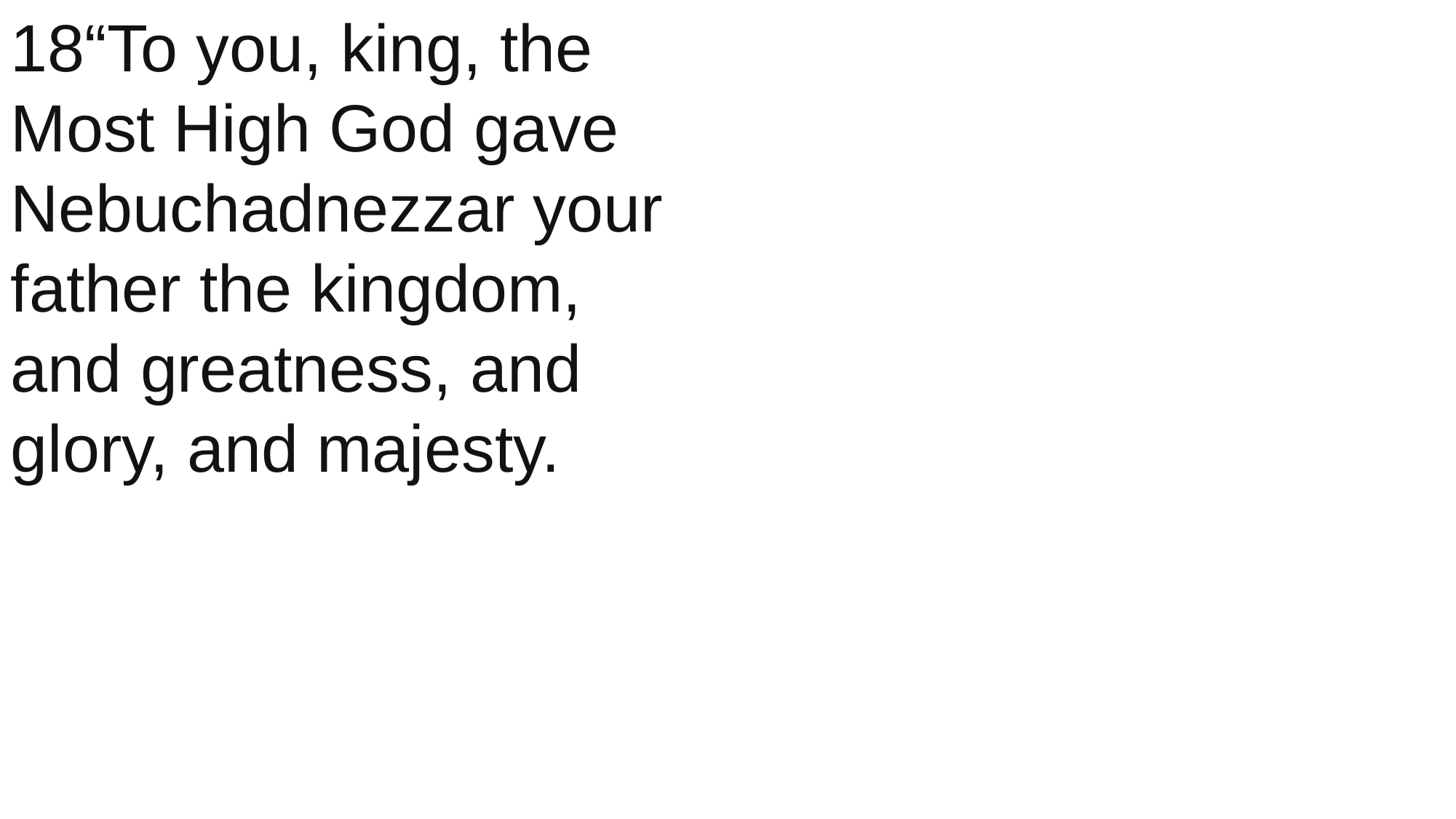

18“To you, king, the Most High God gave Nebuchadnezzar your father the kingdom, and greatness, and glory, and majesty.
 John